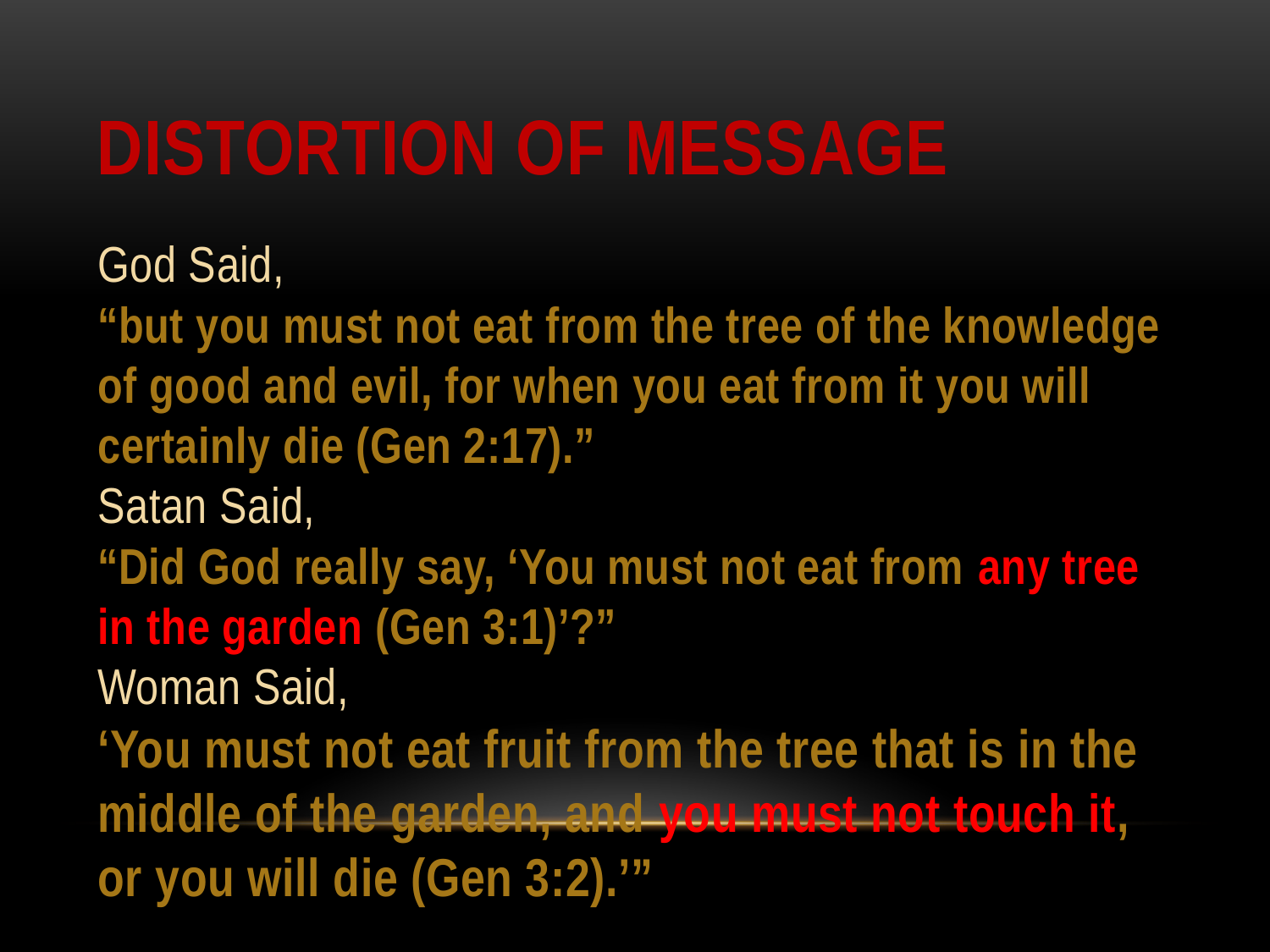

# Distortion of Message
God Said,
“but you must not eat from the tree of the knowledge of good and evil, for when you eat from it you will certainly die (Gen 2:17).”
Satan Said,
“Did God really say, ‘You must not eat from any tree in the garden (Gen 3:1)’?”
Woman Said,
‘You must not eat fruit from the tree that is in the middle of the garden, and you must not touch it, or you will die (Gen 3:2).’”